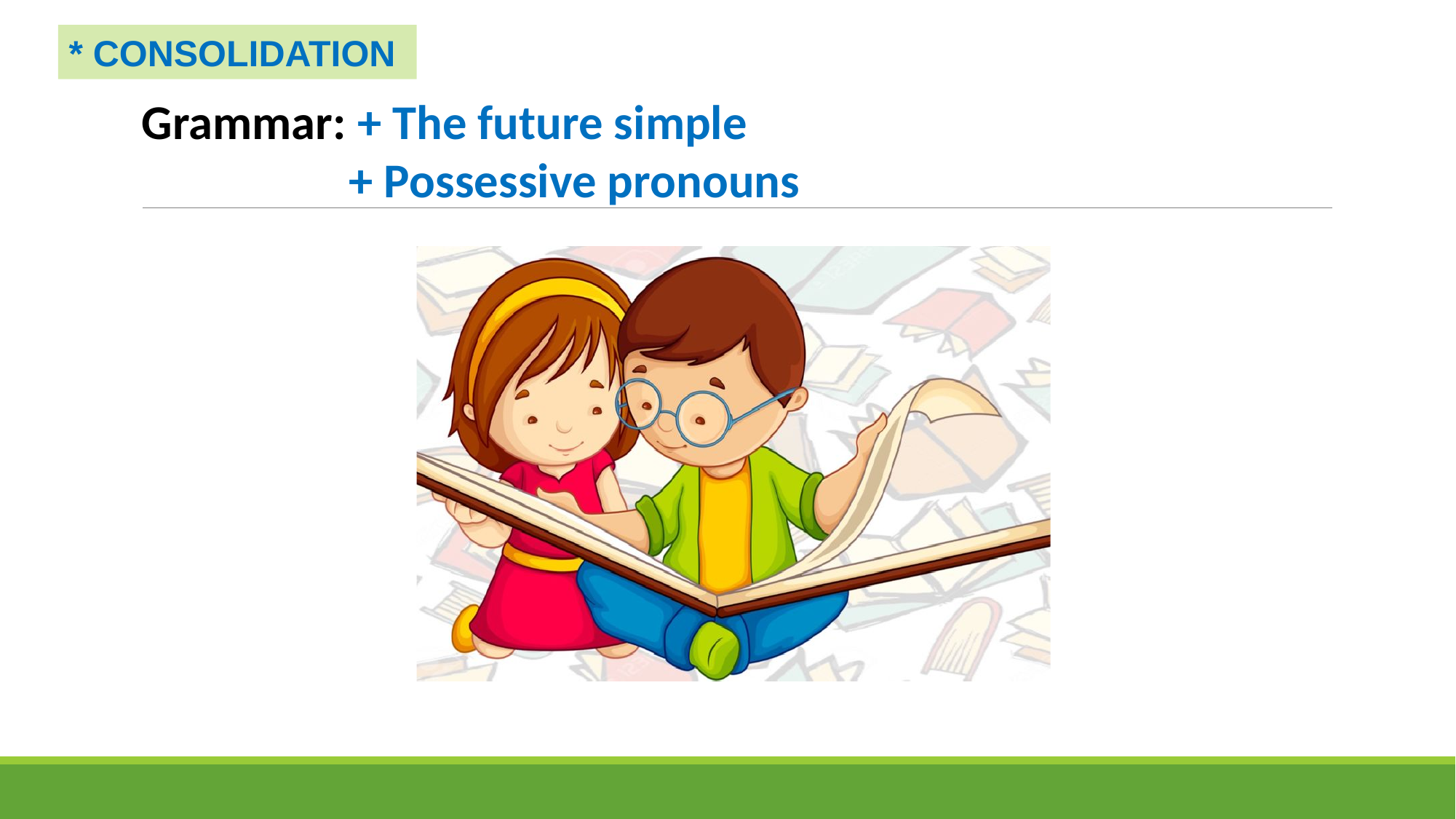

* CONSOLIDATION
Grammar: + The future simple
                   + Possessive pronouns